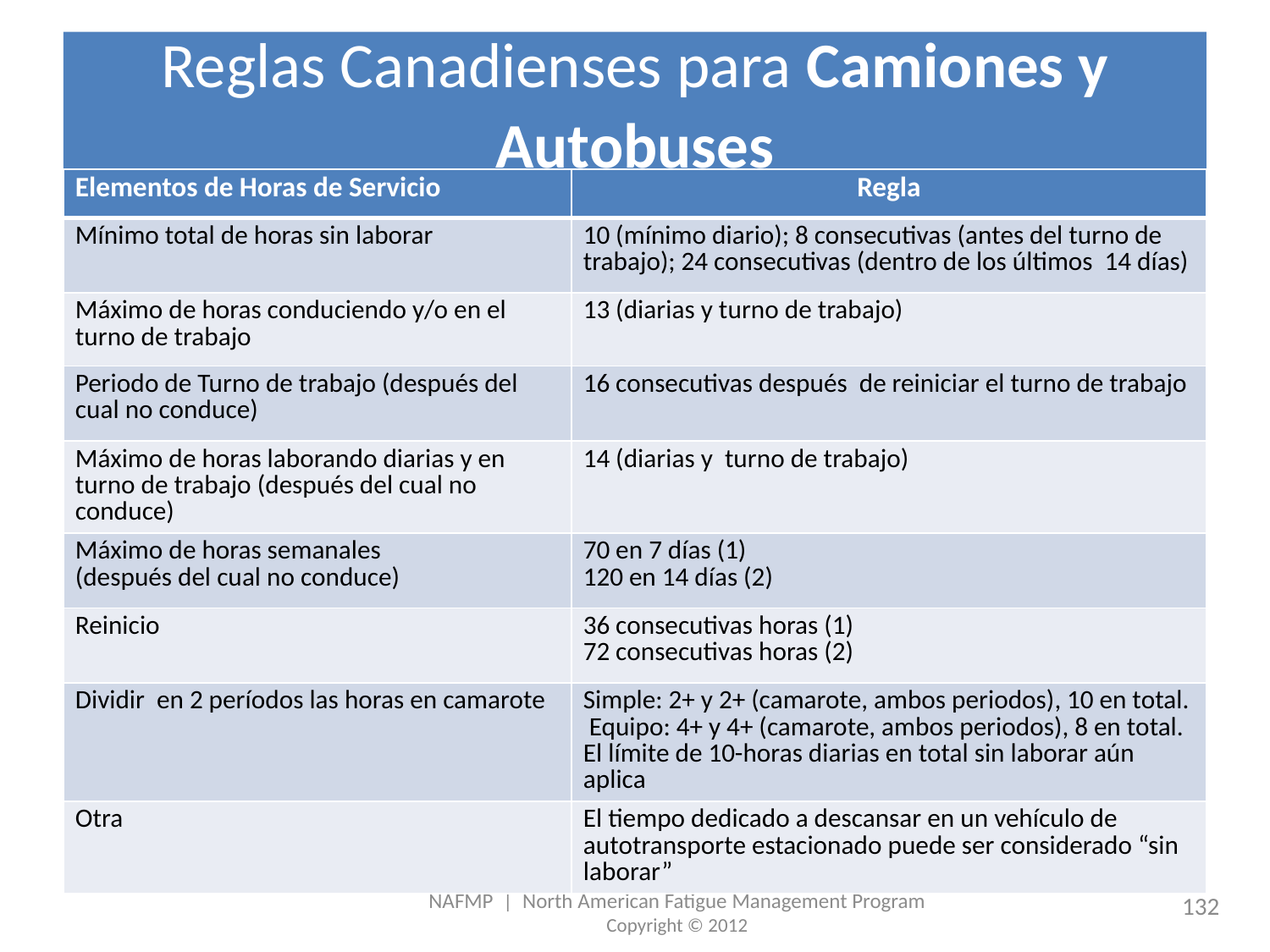

# Reglas Canadienses para Camiones y Autobuses
| Elementos de Horas de Servicio | Regla |
| --- | --- |
| Mínimo total de horas sin laborar | 10 (mínimo diario); 8 consecutivas (antes del turno de trabajo); 24 consecutivas (dentro de los últimos 14 días) |
| Máximo de horas conduciendo y/o en el turno de trabajo | 13 (diarias y turno de trabajo) |
| Periodo de Turno de trabajo (después del cual no conduce) | 16 consecutivas después de reiniciar el turno de trabajo |
| Máximo de horas laborando diarias y en turno de trabajo (después del cual no conduce) | 14 (diarias y turno de trabajo) |
| Máximo de horas semanales (después del cual no conduce) | 70 en 7 días (1) 120 en 14 días (2) |
| Reinicio | 36 consecutivas horas (1) 72 consecutivas horas (2) |
| Dividir en 2 períodos las horas en camarote | Simple: 2+ y 2+ (camarote, ambos periodos), 10 en total. Equipo: 4+ y 4+ (camarote, ambos periodos), 8 en total. El límite de 10-horas diarias en total sin laborar aún aplica |
| Otra | El tiempo dedicado a descansar en un vehículo de autotransporte estacionado puede ser considerado “sin laborar” |